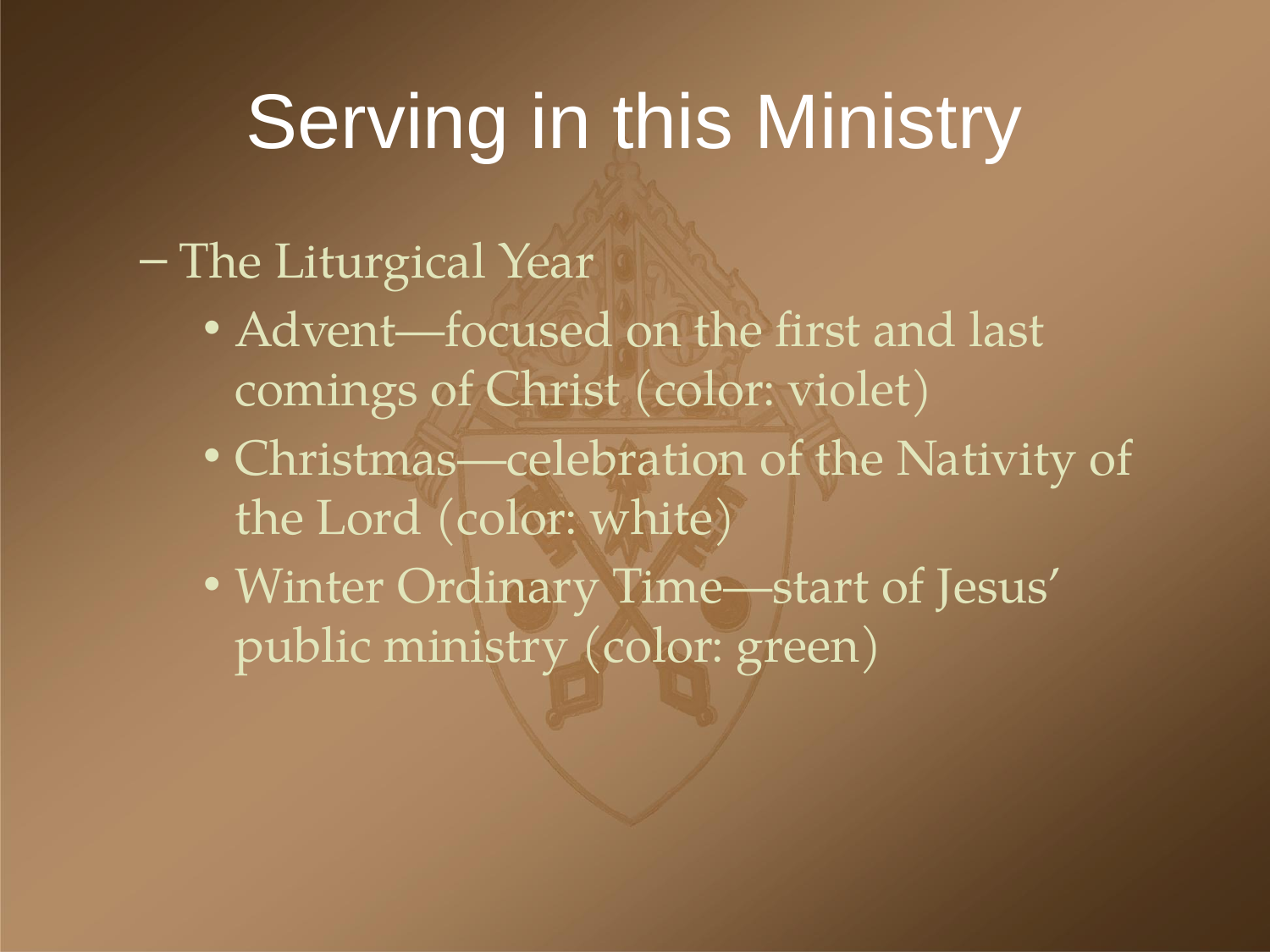

# Serving in this Ministry
The Liturgical Year
Advent—focused on the first and last comings of Christ (color: violet)
Christmas—celebration of the Nativity of the Lord (color: white)
Winter Ordinary Time—start of Jesus’ public ministry (color: green)